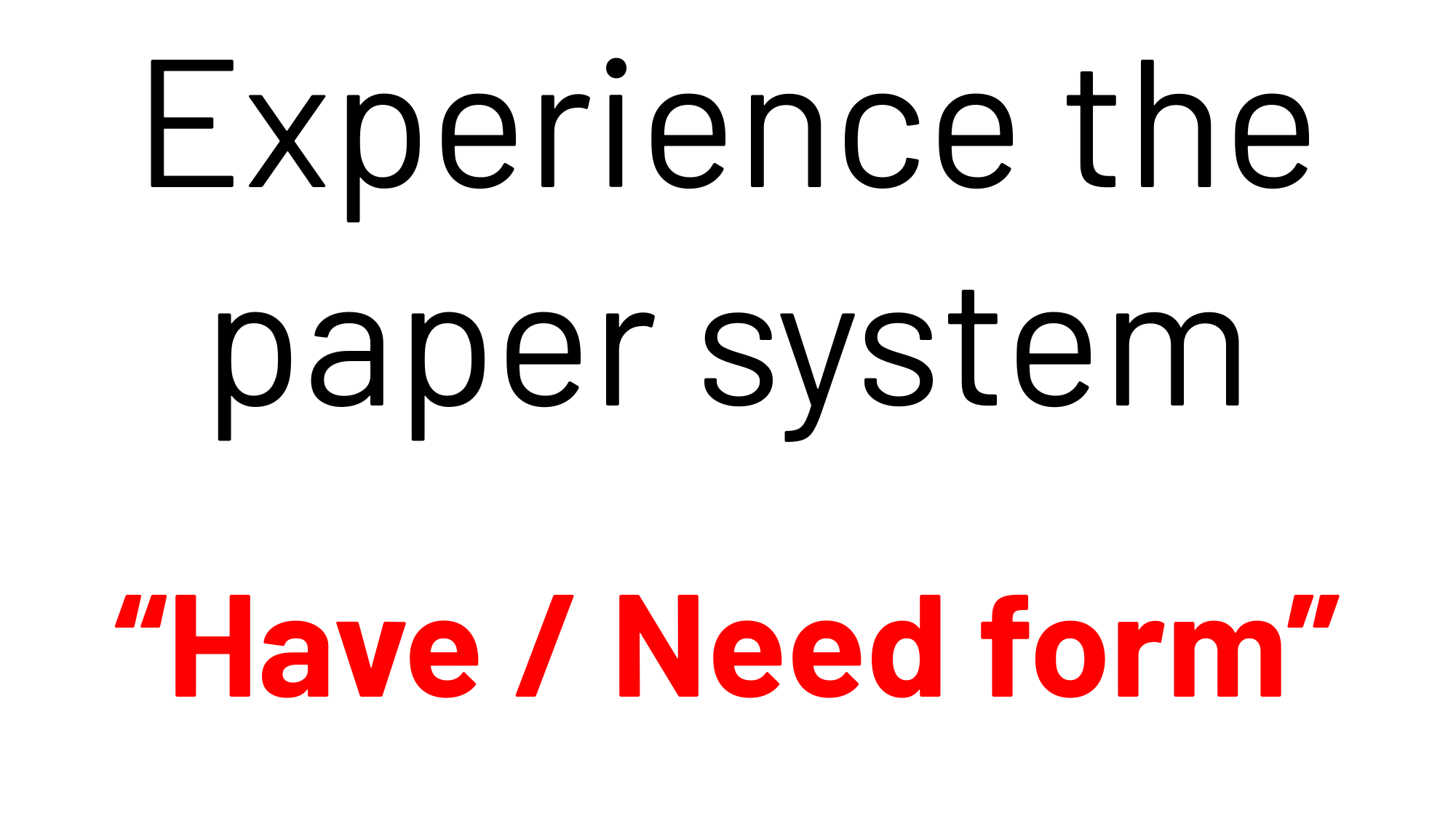

Experience the paper system

“Have / Need form”